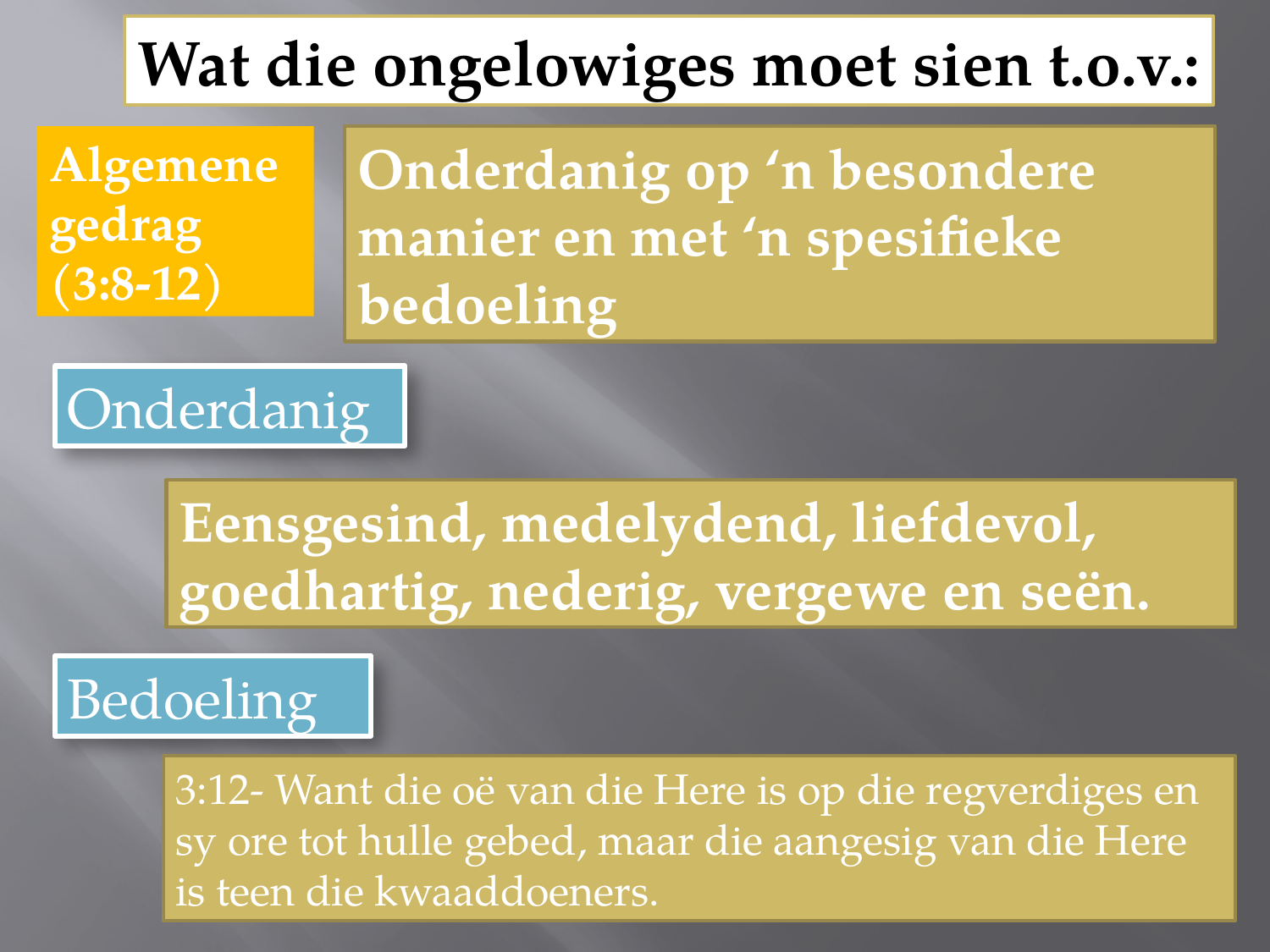

Wat die ongelowiges moet sien t.o.v.:
Algemene gedrag
(3:8-12)
Onderdanig op ‘n besondere manier en met ‘n spesifieke bedoeling
Onderdanig
Eensgesind, medelydend, liefdevol, goedhartig, nederig, vergewe en seën.
Bedoeling
3:12- Want die oë van die Here is op die regverdiges en sy ore tot hulle gebed, maar die aangesig van die Here is teen die kwaaddoeners.